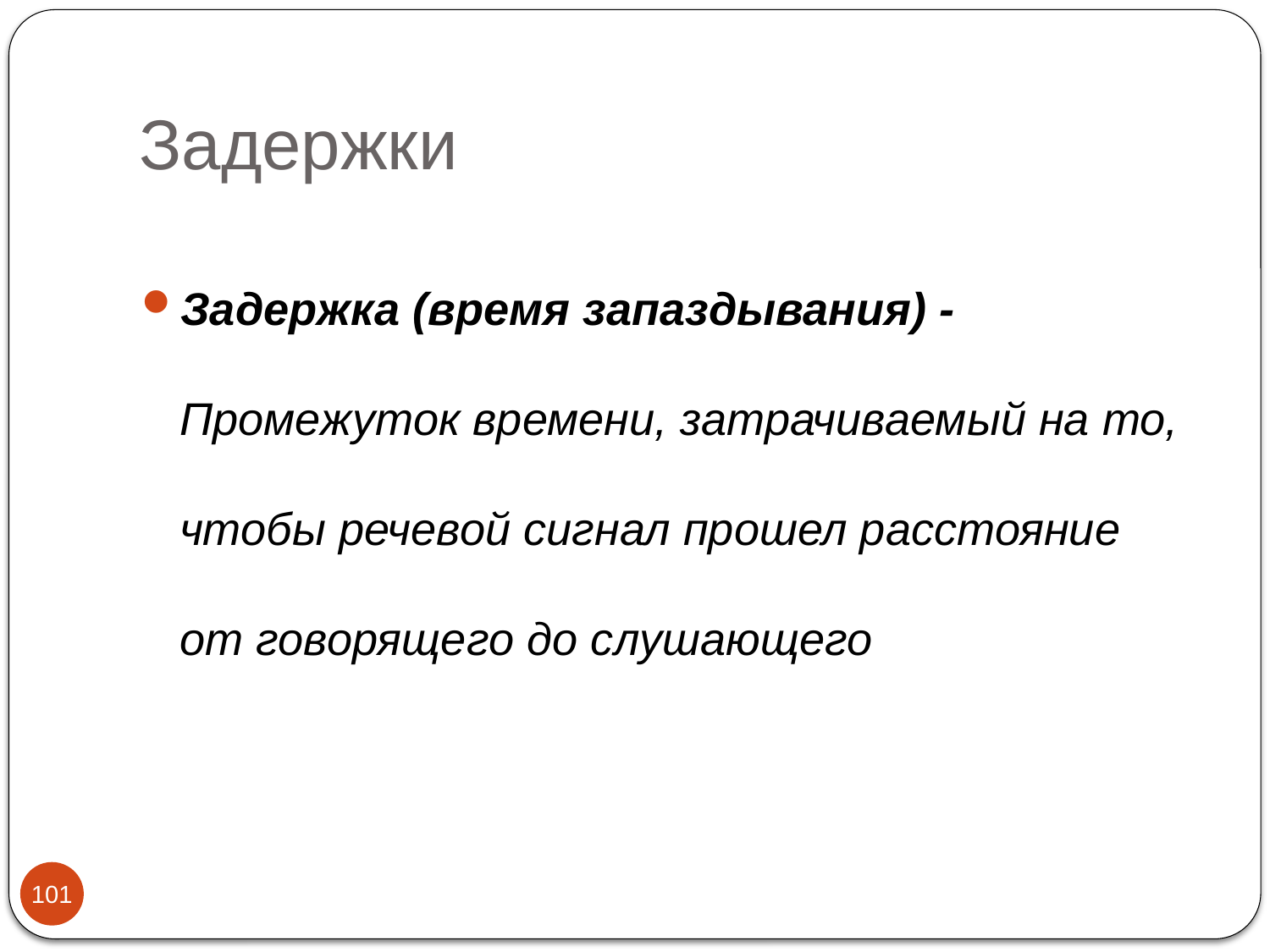

# Задержки
Задержка (время запаздывания) - Промежуток времени, затрачиваемый на то, чтобы речевой сигнал прошел расстояние от говорящего до слушающего
101